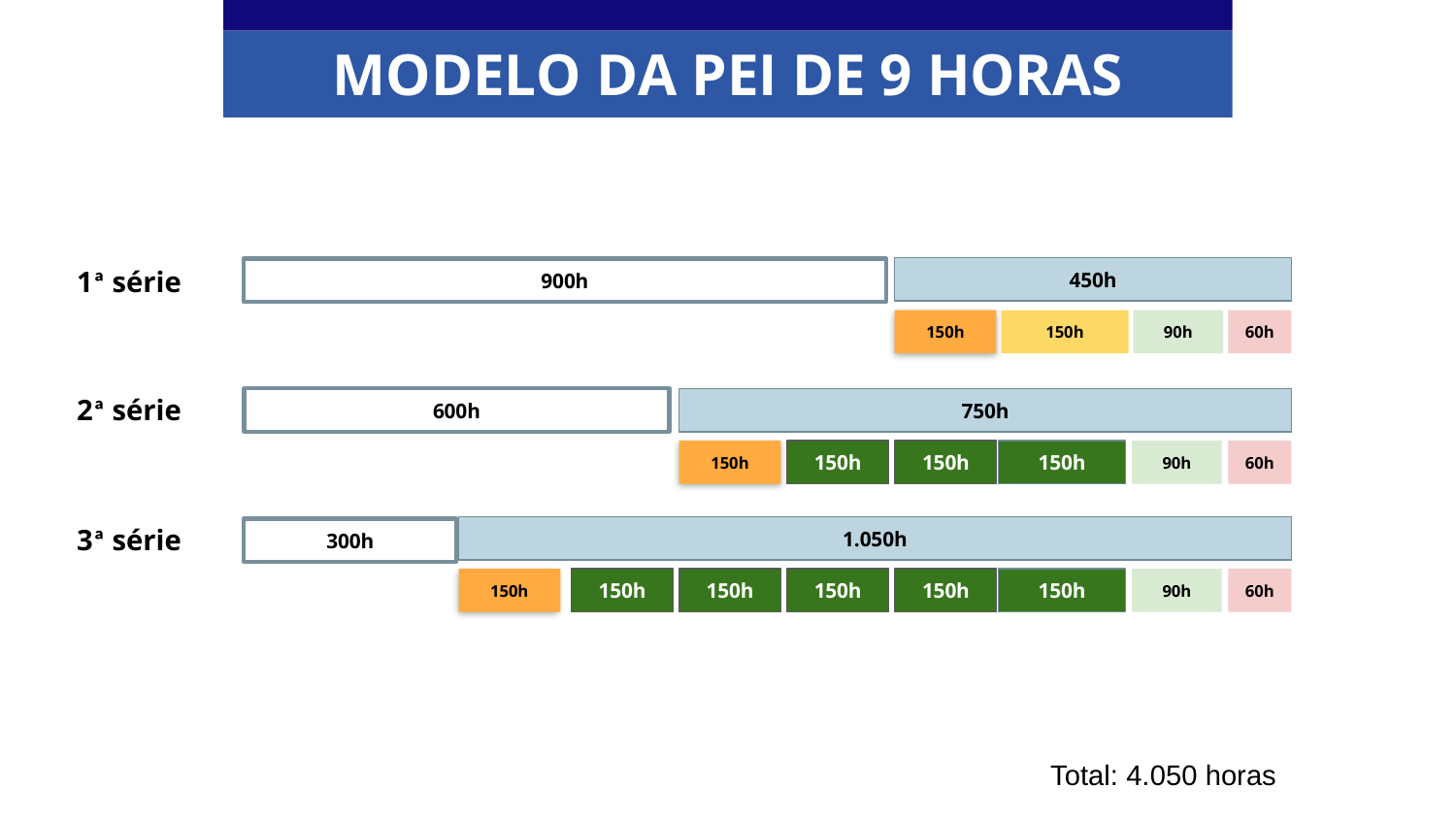

MODELO DA PEI DE 9 HORAS
1ª série
450h
900h
150h
150h
90h
60h
2ª série
750h
600h
150h
150h
150h
150h
90h
60h
3ª série
1.050h
300h
150h
150h
90h
60h
150h
150h
150h
150h
Total: 4.050 horas